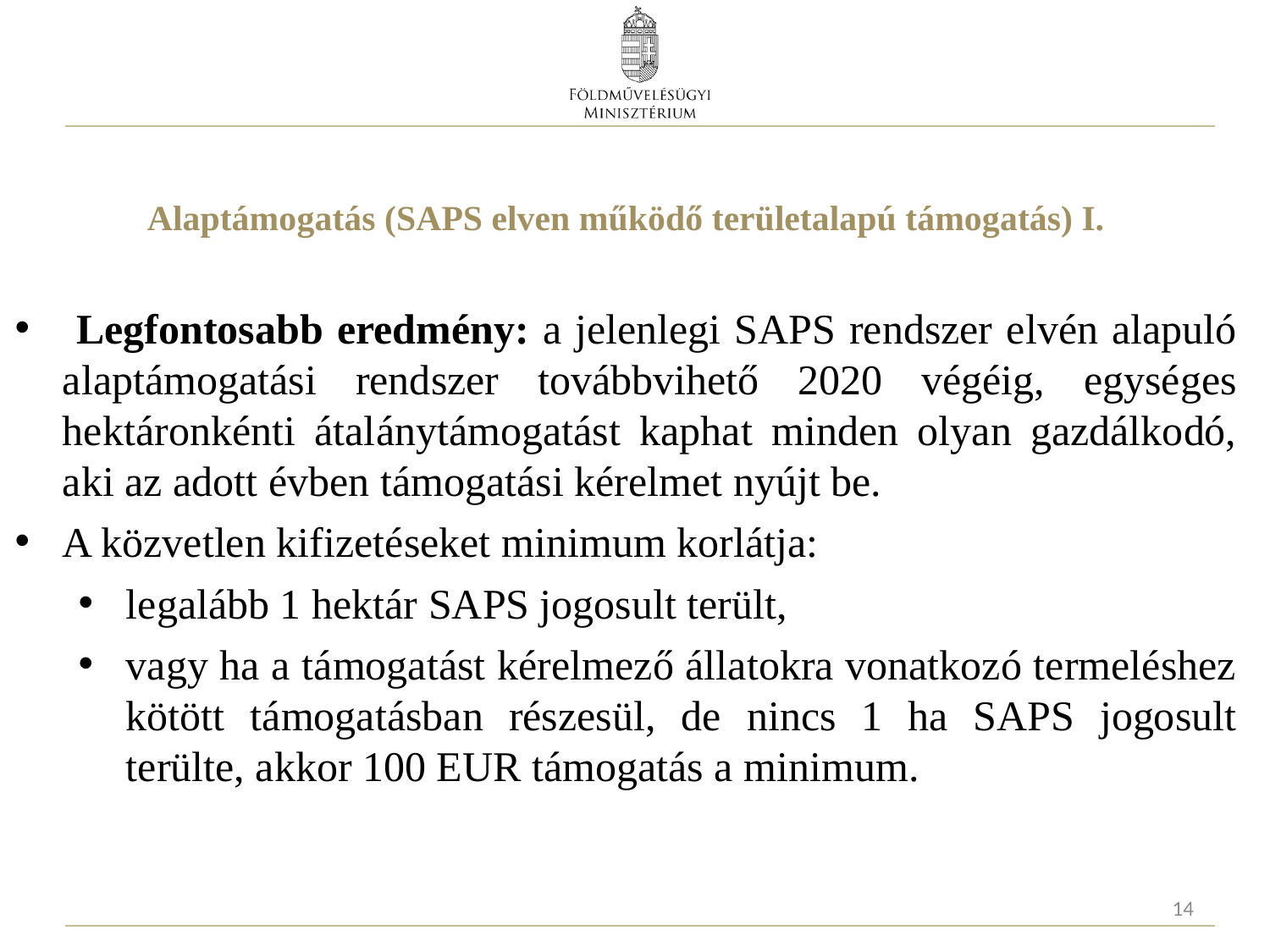

# Alaptámogatás (SAPS elven működő területalapú támogatás) I.
 Legfontosabb eredmény: a jelenlegi SAPS rendszer elvén alapuló alaptámogatási rendszer továbbvihető 2020 végéig, egységes hektáronkénti átalánytámogatást kaphat minden olyan gazdálkodó, aki az adott évben támogatási kérelmet nyújt be.
A közvetlen kifizetéseket minimum korlátja:
legalább 1 hektár SAPS jogosult terült,
vagy ha a támogatást kérelmező állatokra vonatkozó termeléshez kötött támogatásban részesül, de nincs 1 ha SAPS jogosult terülte, akkor 100 EUR támogatás a minimum.
14